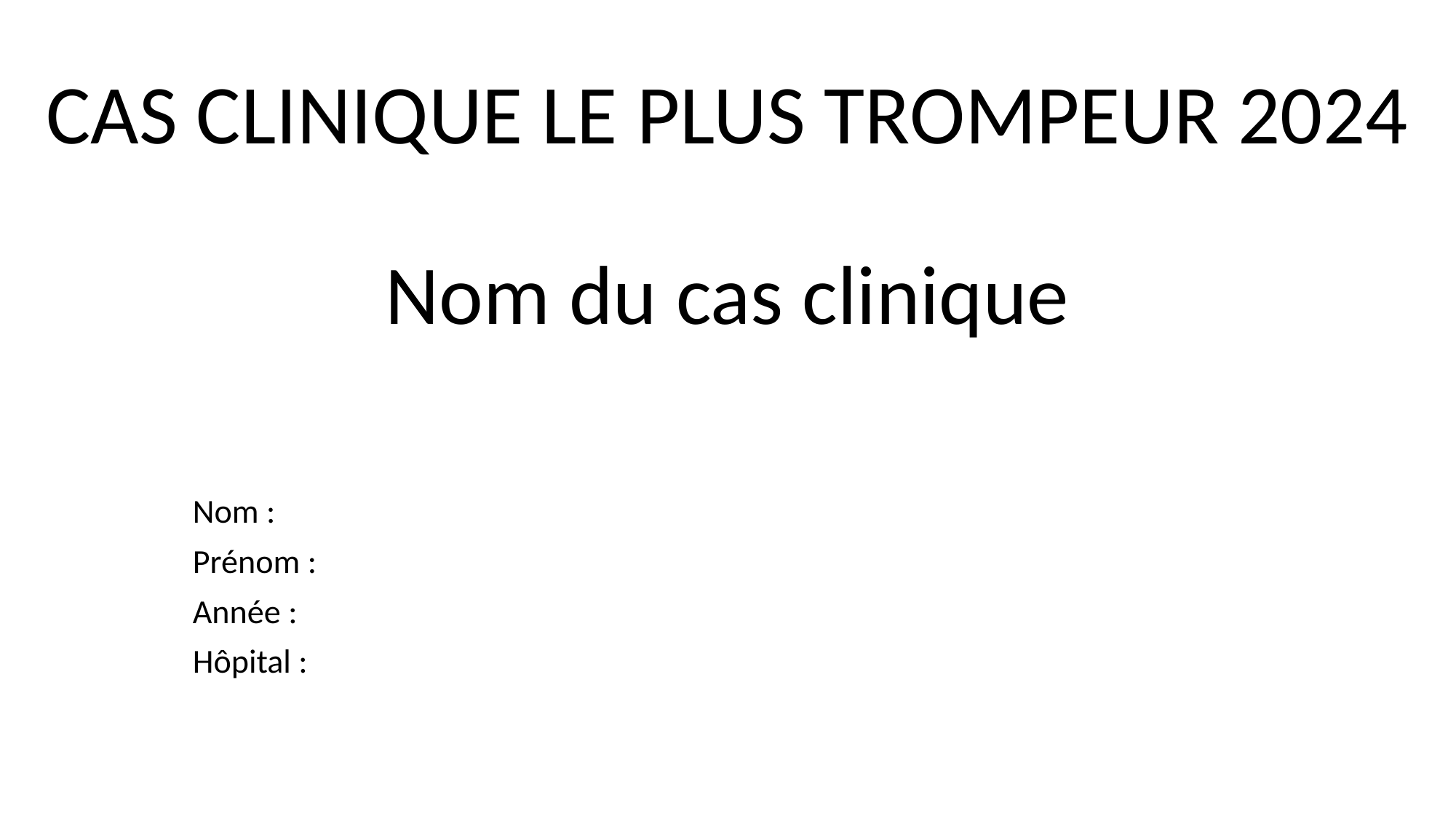

# CAS CLINIQUE LE PLUS TROMPEUR 2024 Nom du cas clinique
Nom :
Prénom :
Année :
Hôpital :